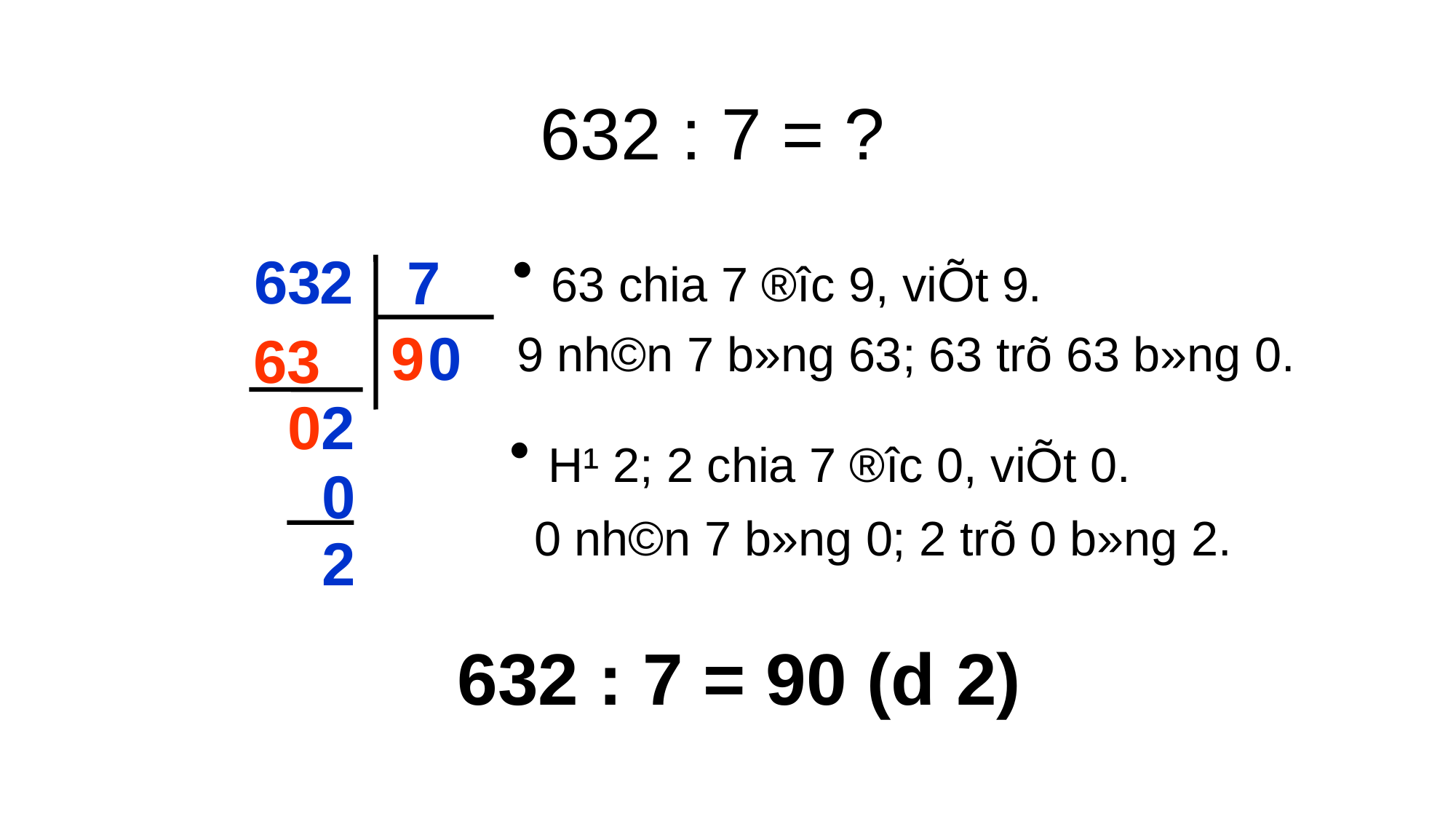

632 : 7 = ?
 63 chia 7 ®­îc 9, viÕt 9.
63
2
7

9
0

63
9 nh©n 7 b»ng 63; 63 trõ 63 b»ng 0.
0
2

 H¹ 2; 2 chia 7 ®­îc 0, viÕt 0.
0
0 nh©n 7 b»ng 0; 2 trõ 0 b»ng 2.
2

632 : 7 = 90 (d­ 2)